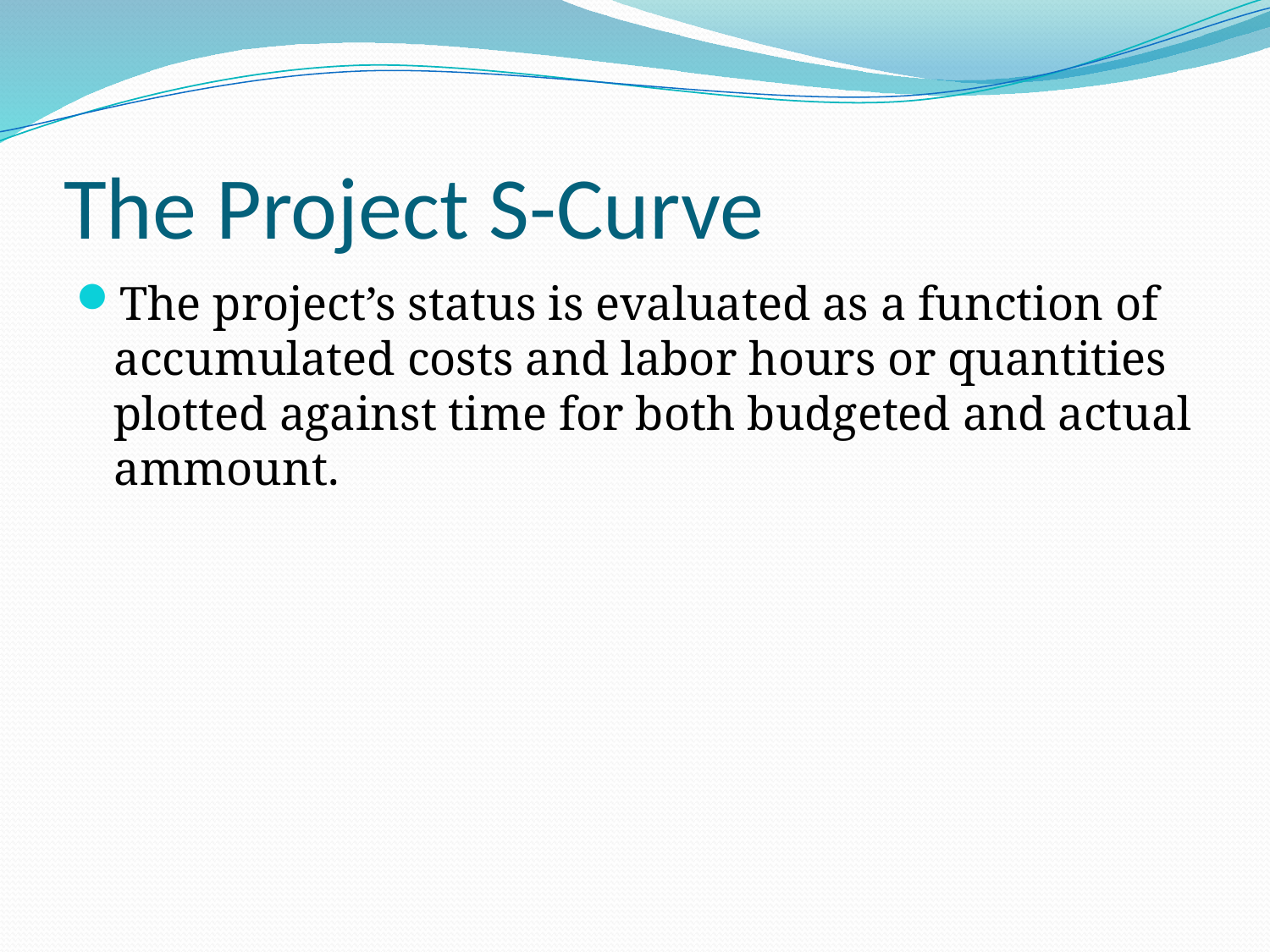

# The Project S-Curve
The project’s status is evaluated as a function of accumulated costs and labor hours or quantities plotted against time for both budgeted and actual ammount.